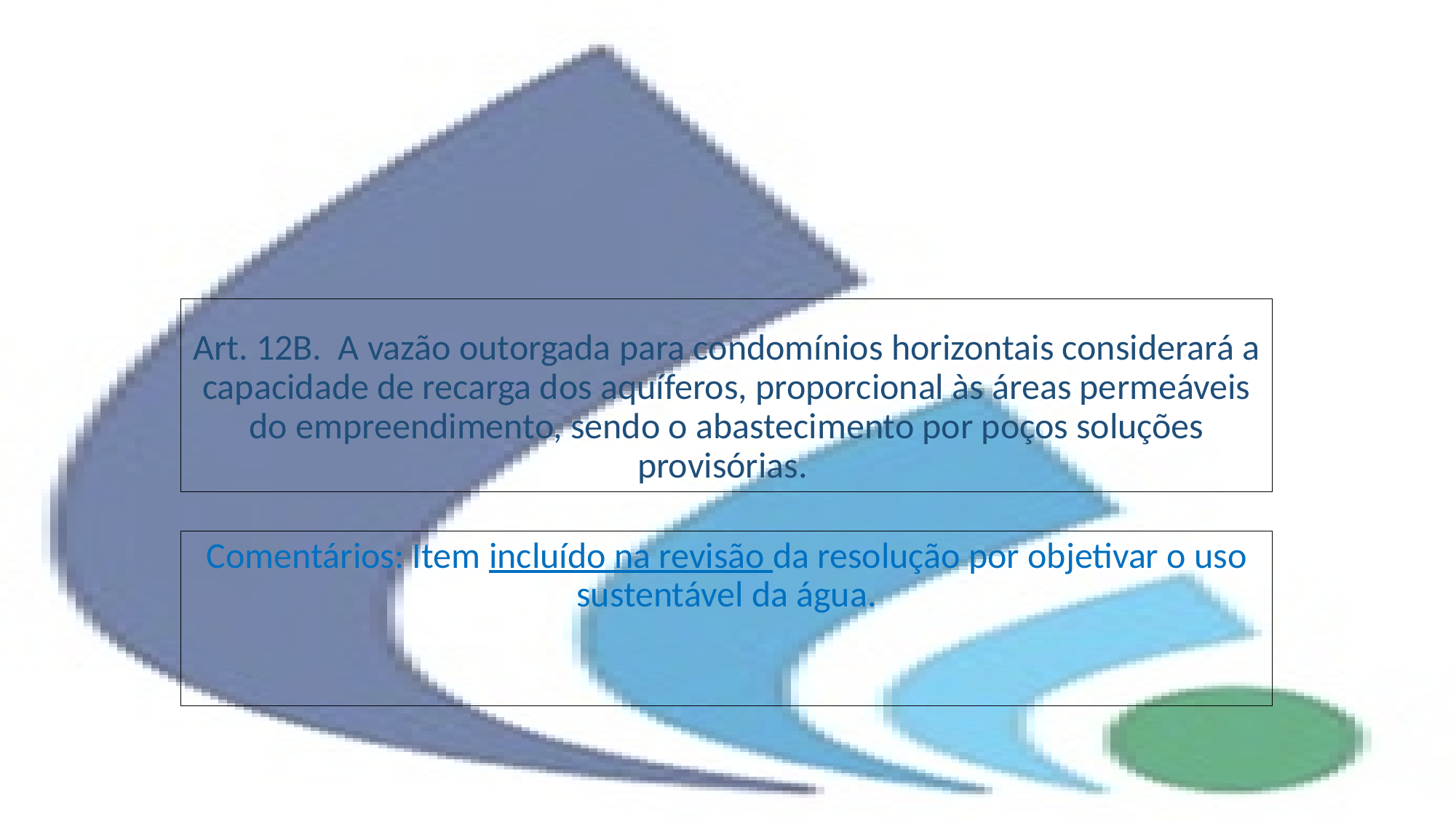

# Art. 12B.  A vazão outorgada para condomínios horizontais considerará a capacidade de recarga dos aquíferos, proporcional às áreas permeáveis do empreendimento, sendo o abastecimento por poços soluções provisórias.
Comentários: Item incluído na revisão da resolução por objetivar o uso sustentável da água.